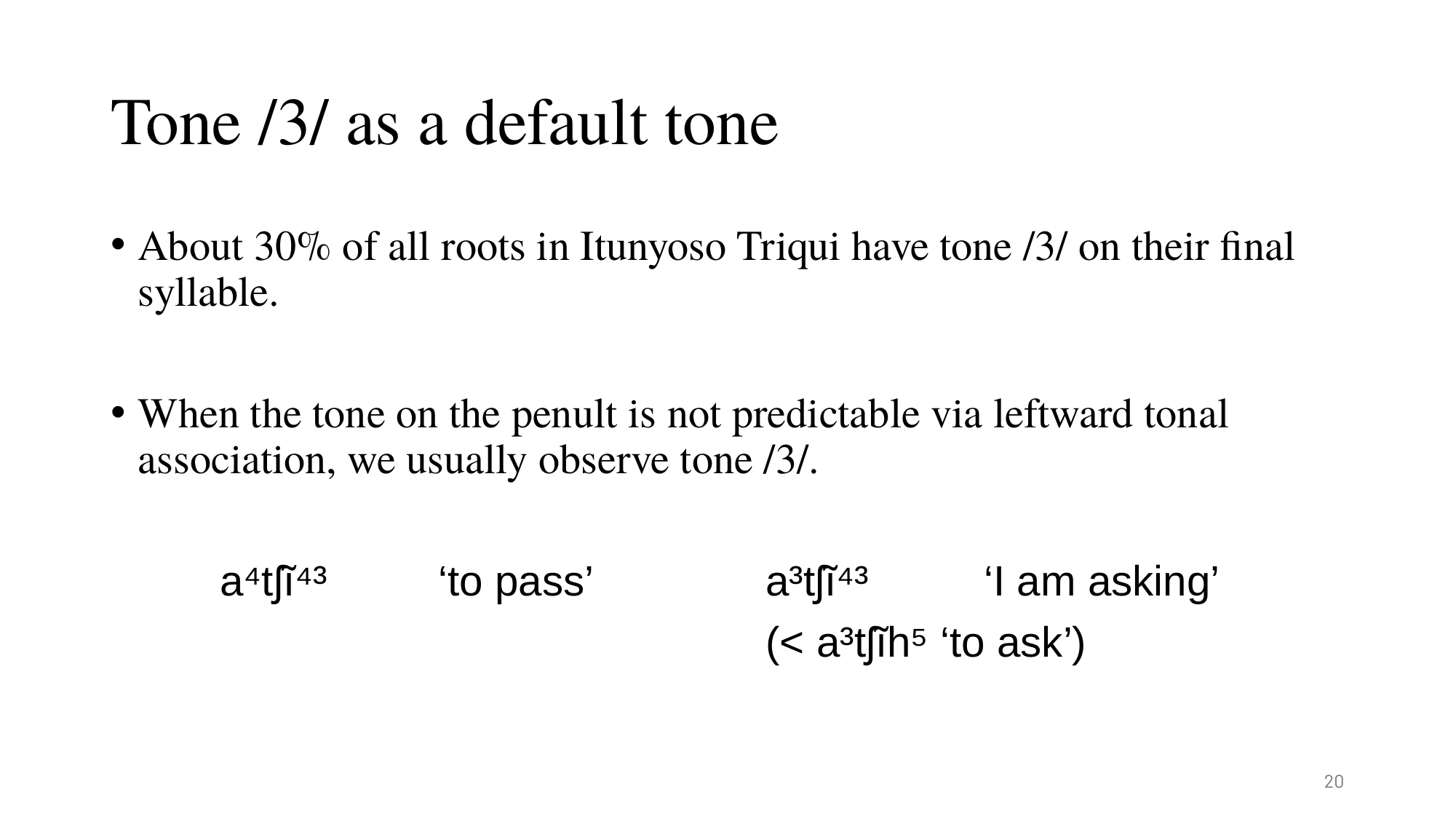

# Tone /3/ as a default tone
About 30% of all roots in Itunyoso Triqui have tone /3/ on their final syllable.

When the tone on the penult is not predictable via leftward tonal association, we usually observe tone /3/.

	a⁴tʃĩ⁴³		‘to pass’		a³tʃĩ⁴³		‘I am asking’
						(< a³tʃĩh⁵ ‘to ask’)
20